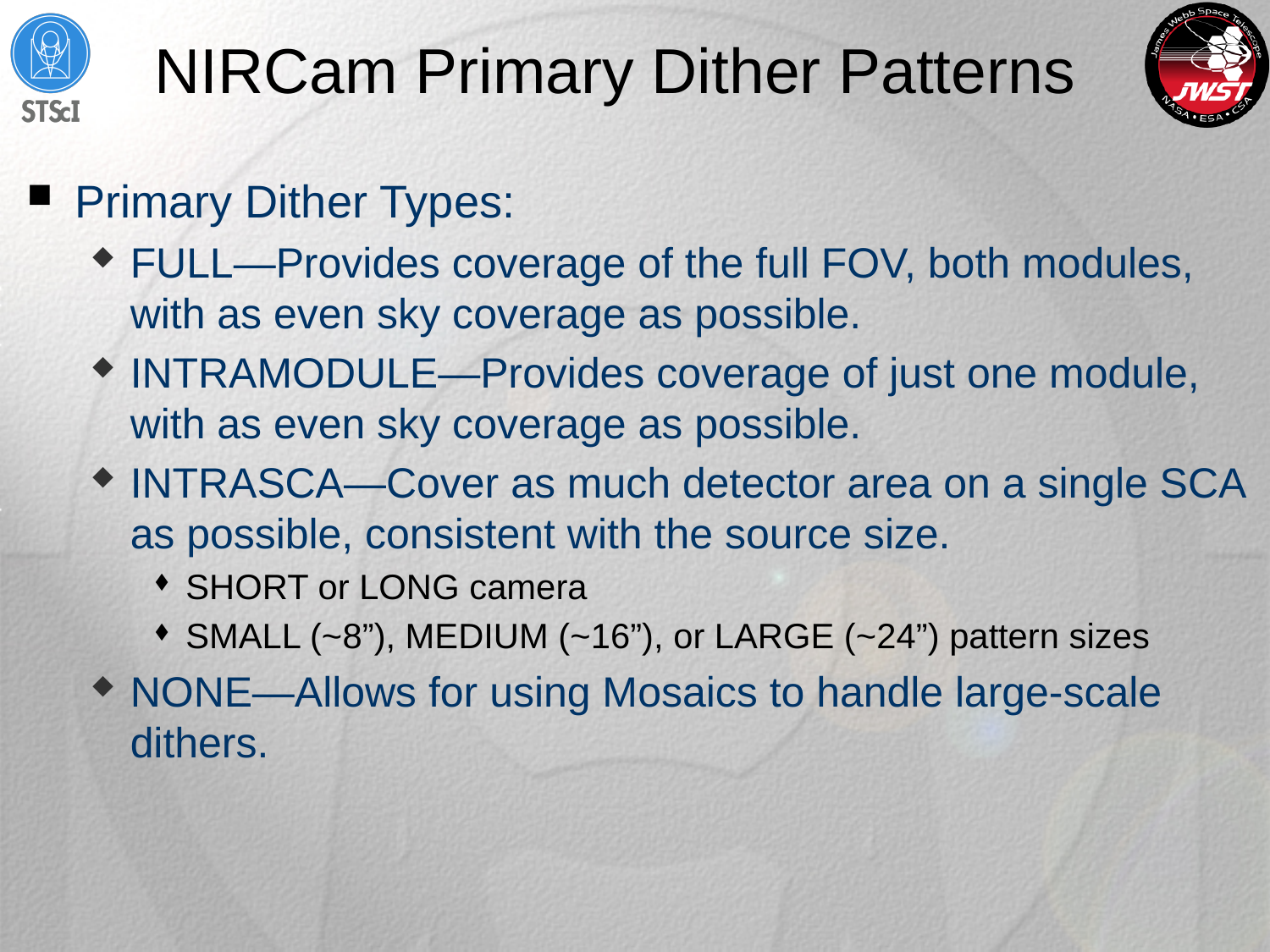

# NIRCam Primary Dither Patterns
Primary Dither Types:
FULL—Provides coverage of the full FOV, both modules, with as even sky coverage as possible.
INTRAMODULE—Provides coverage of just one module, with as even sky coverage as possible.
INTRASCA—Cover as much detector area on a single SCA as possible, consistent with the source size.
SHORT or LONG camera
SMALL (~8”), MEDIUM (~16”), or LARGE (~24”) pattern sizes
NONE—Allows for using Mosaics to handle large-scale dithers.